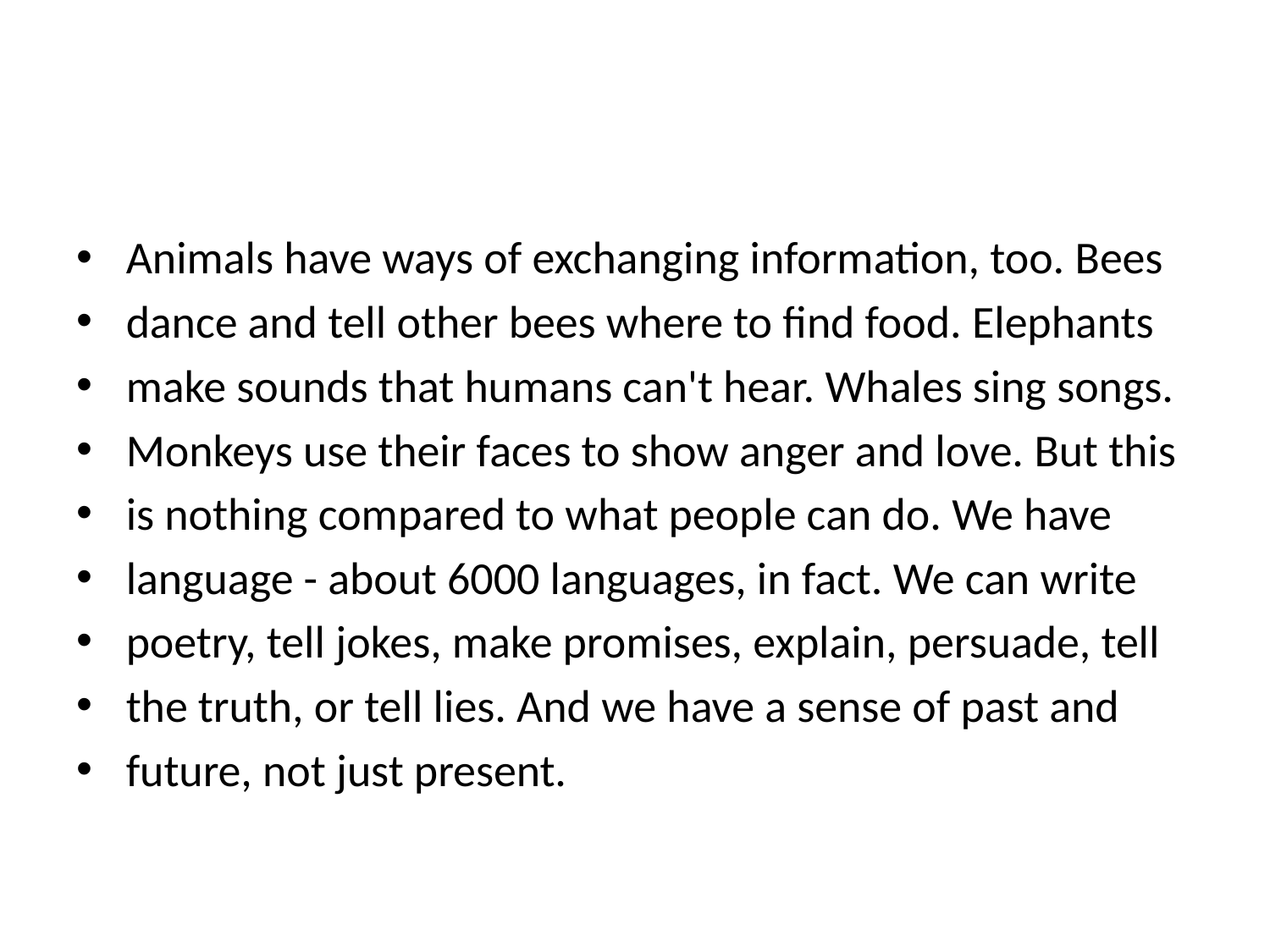

#
Animals have ways of exchanging information, too. Bees
dance and tell other bees where to find food. Elephants
make sounds that humans can't hear. Whales sing songs.
Monkeys use their faces to show anger and love. But this
is nothing compared to what people can do. We have
language - about 6000 languages, in fact. We can write
poetry, tell jokes, make promises, explain, persuade, tell
the truth, or tell lies. And we have a sense of past and
future, not just present.